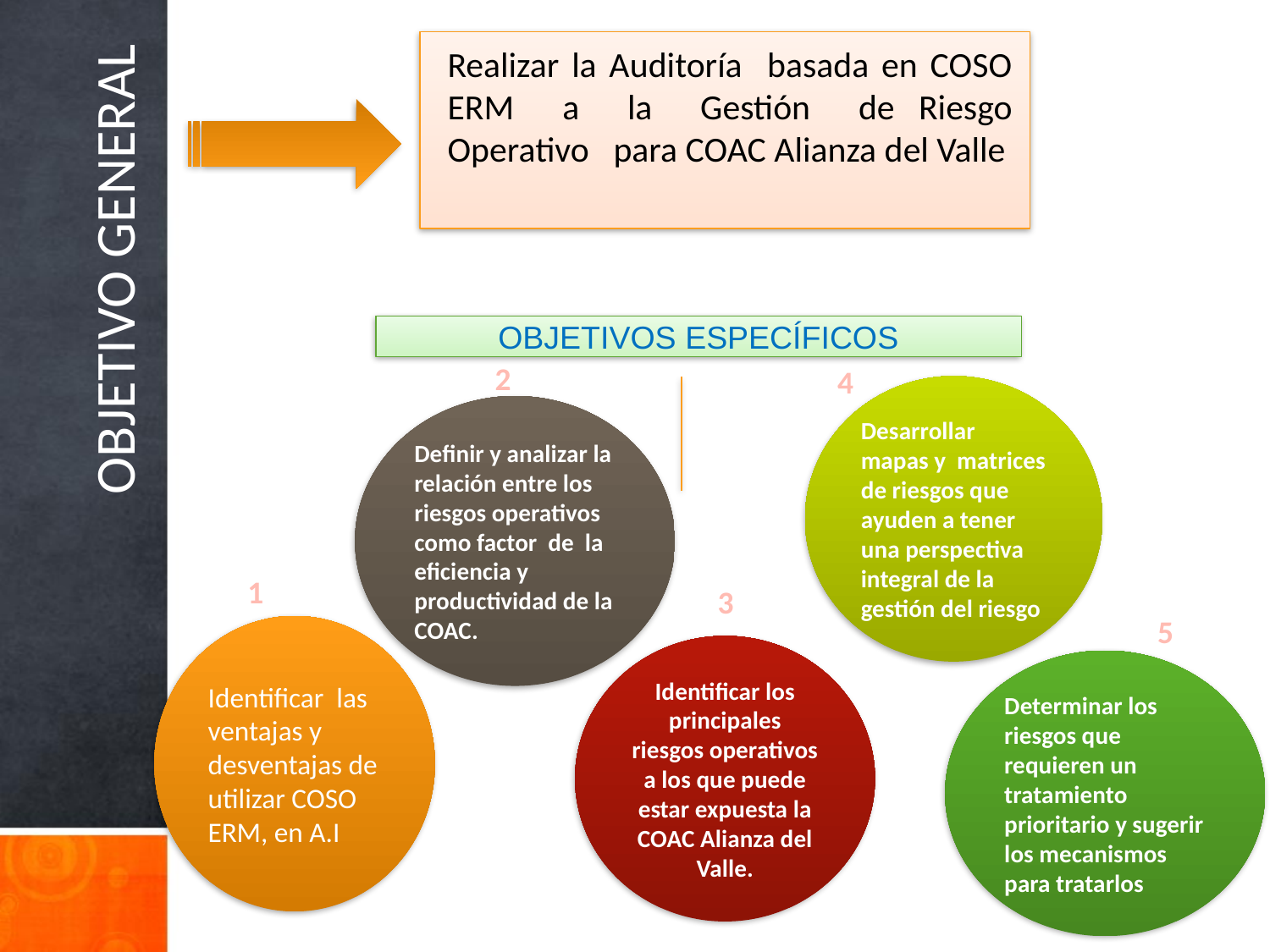

Realizar la Auditoría  basada en COSO ERM  a  la  Gestión  de Riesgo Operativo   para COAC Alianza del Valle

OBJETIVOS ESPECÍFICOS
	OBJETIVO GENERAL
2
4
Desarrollar mapas y  matrices de riesgos que  ayuden a tener una perspectiva integral de la gestión del riesgo
Definir y analizar la relación entre los riesgos operativos como factor  de  la eficiencia y productividad de la COAC.
1
3
5
Identificar  las ventajas y desventajas de utilizar COSO ERM, en A.I
Identificar los principales riesgos operativos a los que puede estar expuesta la COAC Alianza del Valle.
Determinar los riesgos que requieren un tratamiento prioritario y sugerir los mecanismos para tratarlos